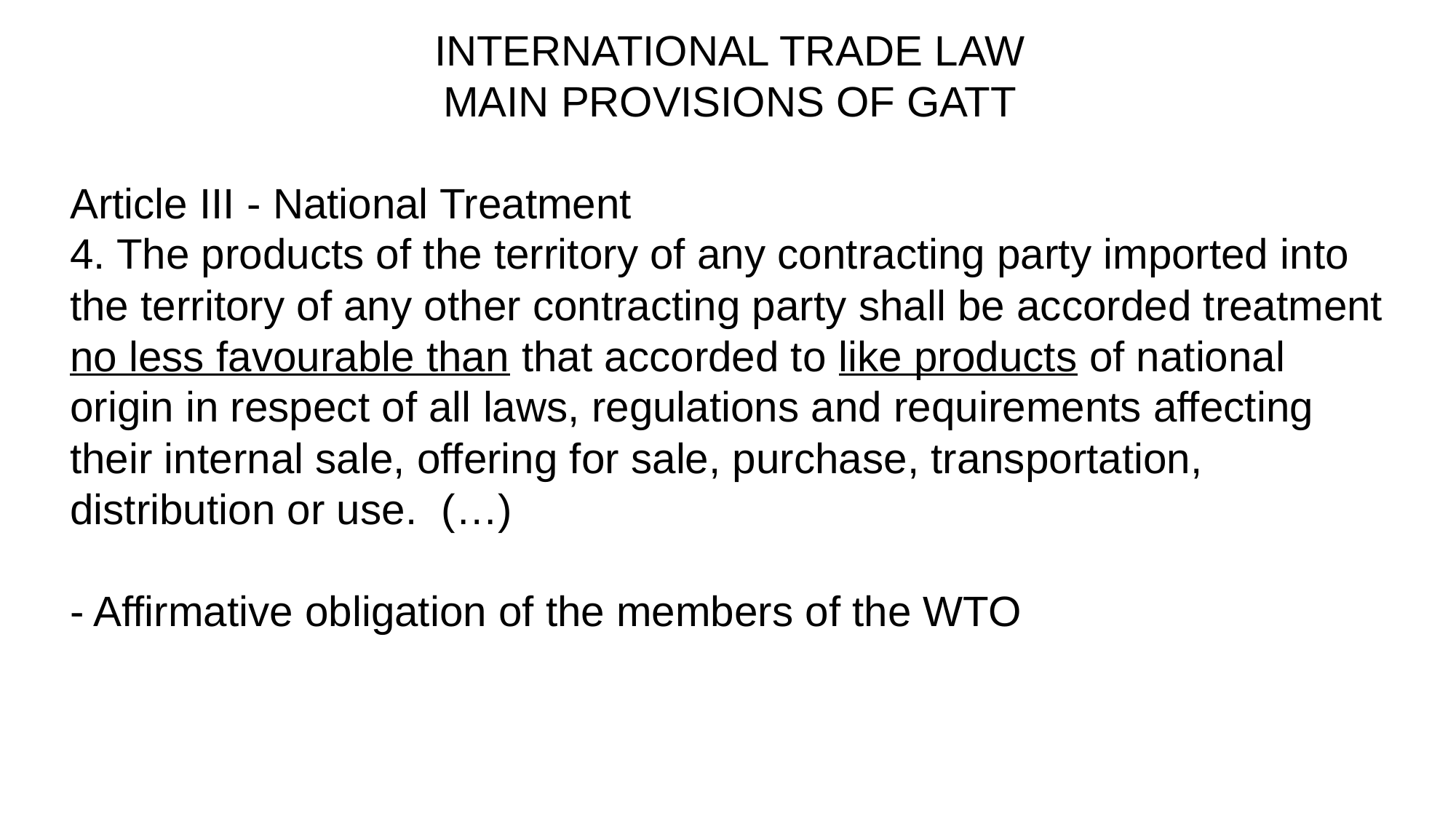

INTERNATIONAL TRADE LAW
MAIN PROVISIONS OF GATT

Article III - National Treatment
4. The products of the territory of any contracting party imported into the territory of any other contracting party shall be accorded treatment no less favourable than that accorded to like products of national origin in respect of all laws, regulations and requirements affecting their internal sale, offering for sale, purchase, transportation, distribution or use.  (…)

- Affirmative obligation of the members of the WTO